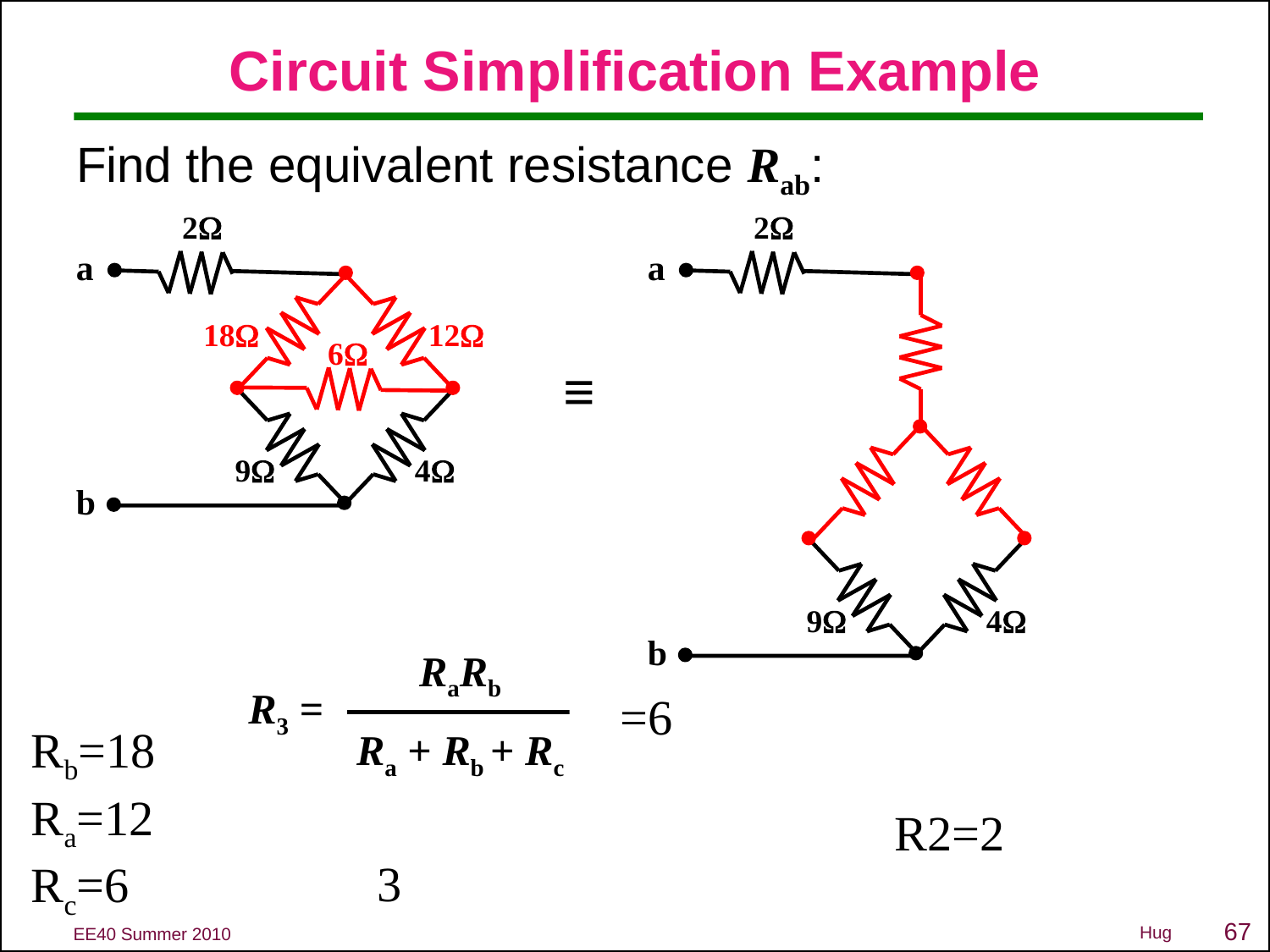

# Circuit Simplification Example
Find the equivalent resistance Rab:
2Ω
2Ω
a
a

18Ω
12Ω

6Ω

≡

9Ω
4Ω

b

9Ω
4Ω
b
RaRb
Ra + Rb + Rc

R3 =
=6

Rb=18
Ra=12
Rc=6
R2=2
3